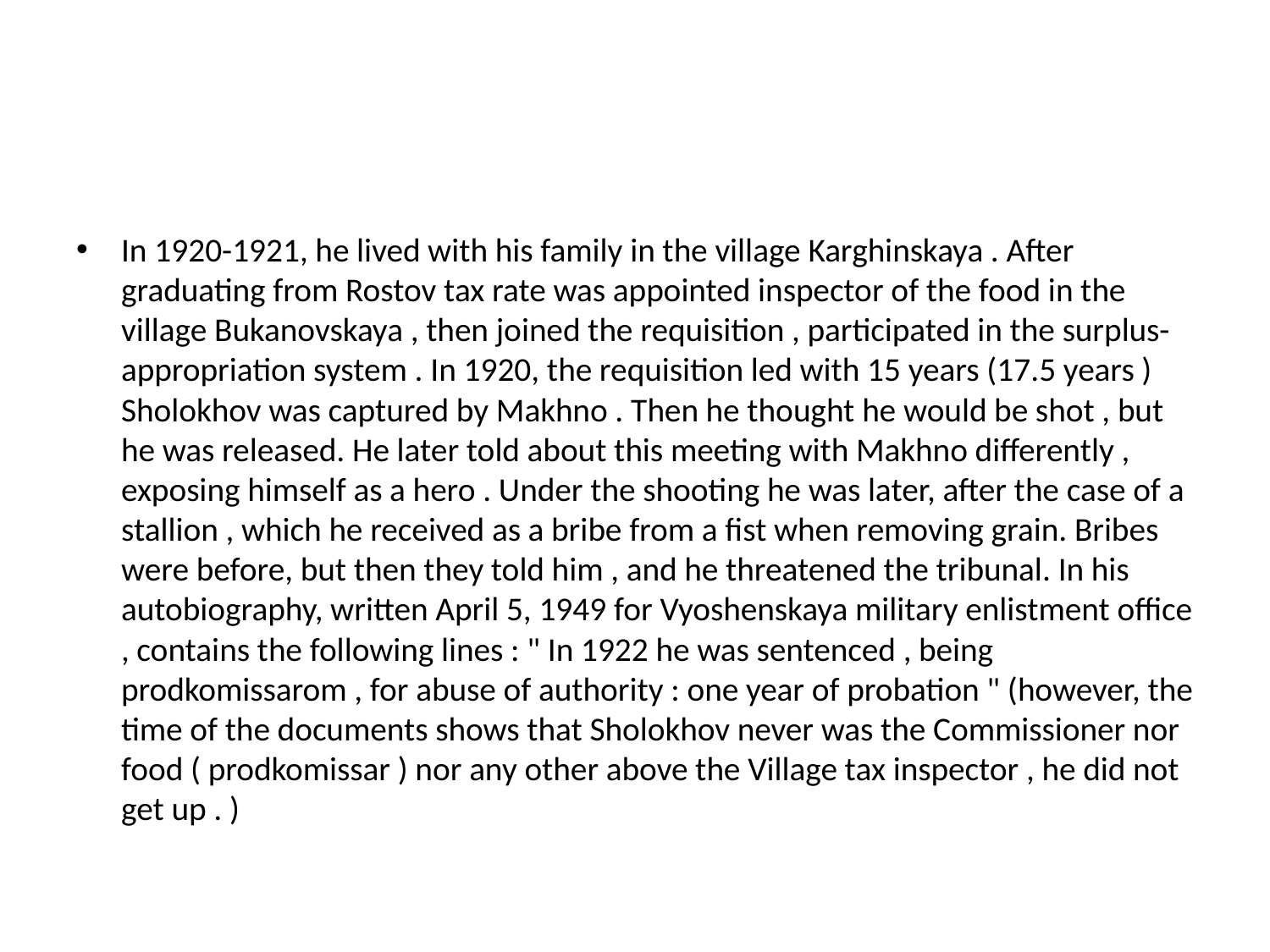

#
In 1920-1921, he lived with his family in the village Karghinskaya . After graduating from Rostov tax rate was appointed inspector of the food in the village Bukanovskaya , then joined the requisition , participated in the surplus-appropriation system . In 1920, the requisition led with 15 years (17.5 years ) Sholokhov was captured by Makhno . Then he thought he would be shot , but he was released. He later told about this meeting with Makhno differently , exposing himself as a hero . Under the shooting he was later, after the case of a stallion , which he received as a bribe from a fist when removing grain. Bribes were before, but then they told him , and he threatened the tribunal. In his autobiography, written April 5, 1949 for Vyoshenskaya military enlistment office , contains the following lines : " In 1922 he was sentenced , being prodkomissarom , for abuse of authority : one year of probation " (however, the time of the documents shows that Sholokhov never was the Commissioner nor food ( prodkomissar ) nor any other above the Village tax inspector , he did not get up . )